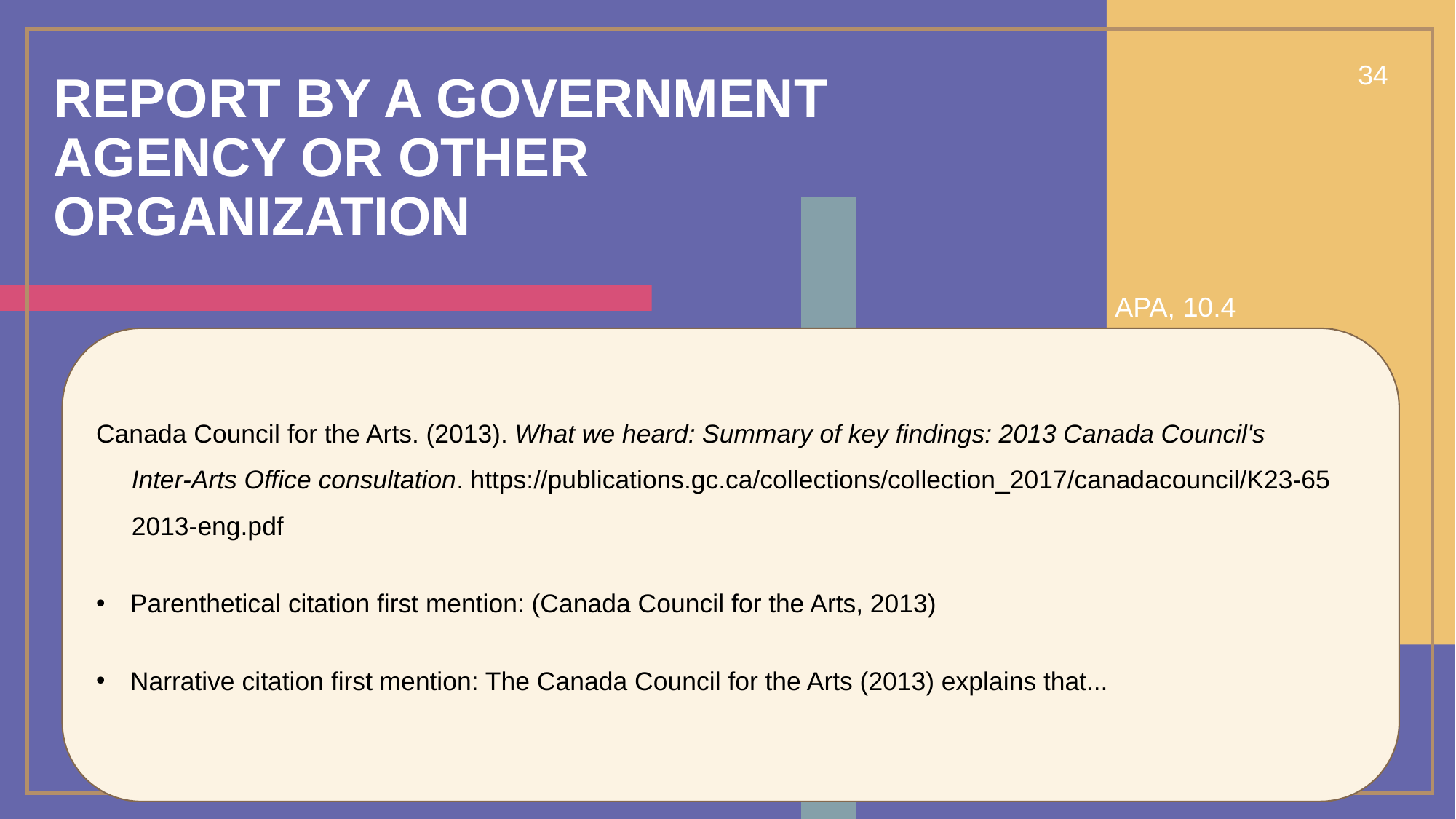

34
# Report by a government agency or other organization
APA, 10.4
Canada Council for the Arts. (2013). What we heard: Summary of key findings: 2013 Canada Council's
     Inter-Arts Office consultation. https://publications.gc.ca/collections/collection_2017/canadacouncil/K23-65
     2013-eng.pdf

Parenthetical citation first mention: (Canada Council for the Arts, 2013)

Narrative citation first mention: The Canada Council for the Arts (2013) explains that...